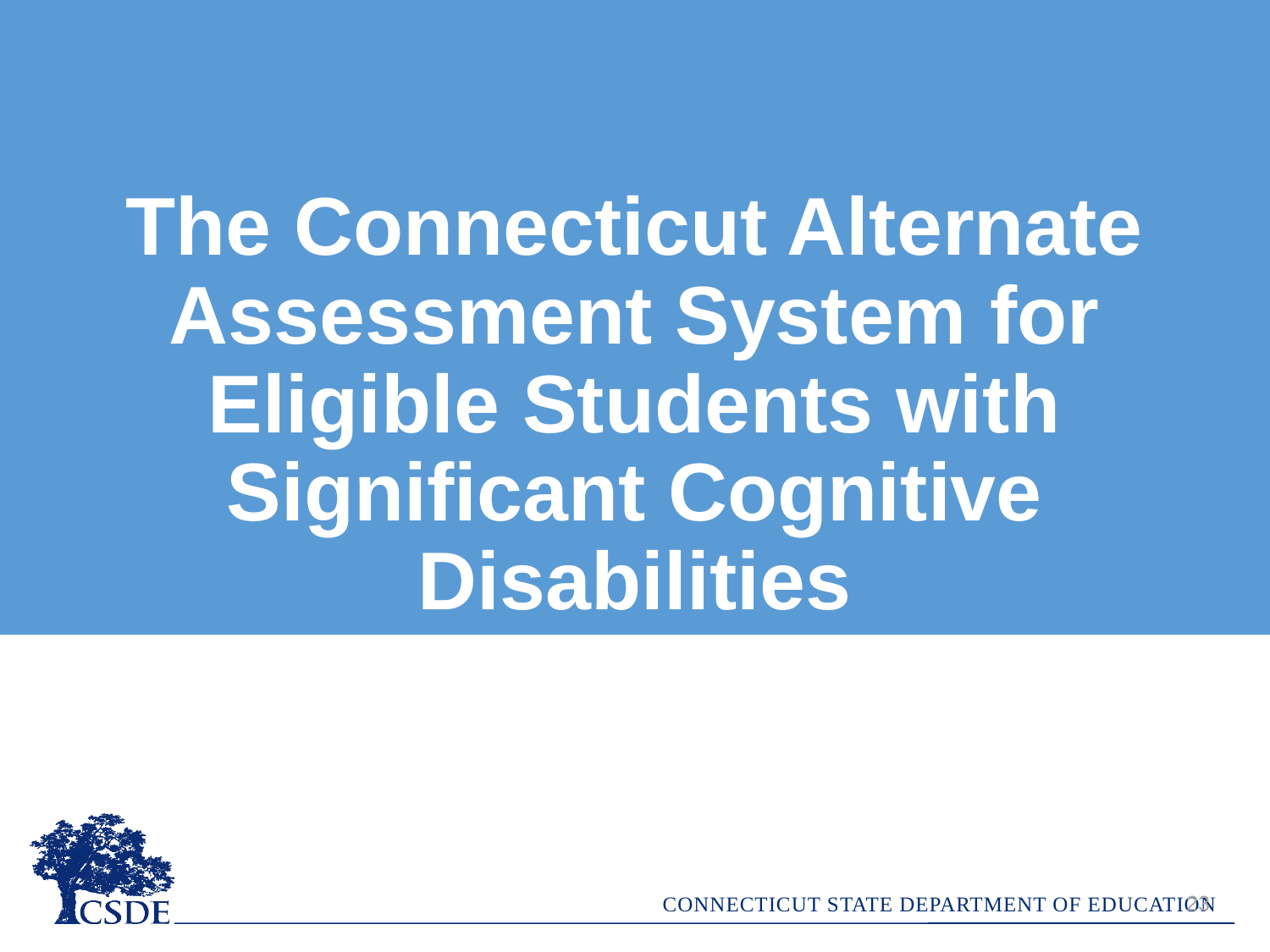

# The Connecticut Alternate Assessment System for Eligible Students with Significant Cognitive Disabilities